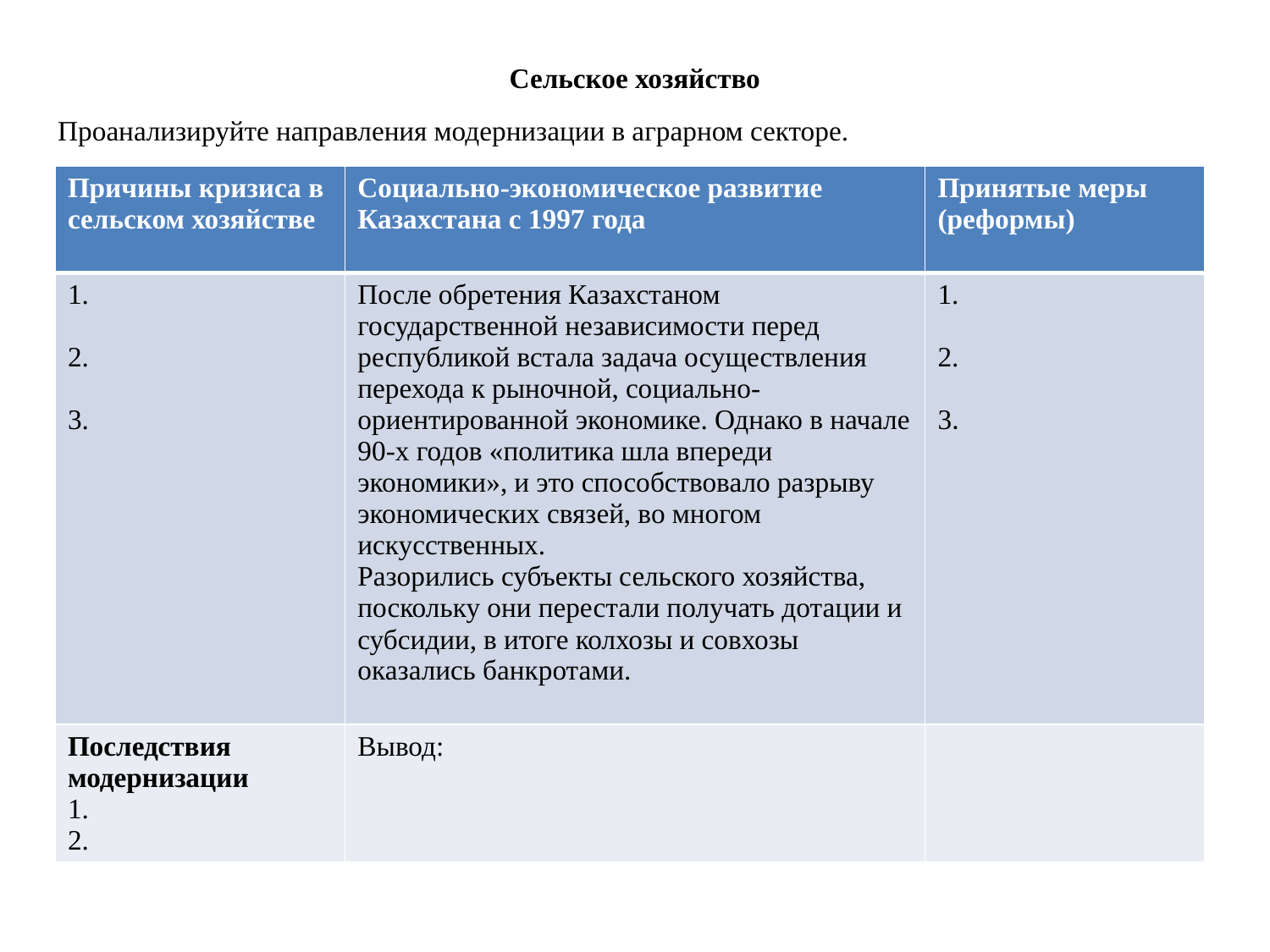

# Сельское хозяйство
Проанализируйте направления модернизации в аграрном секторе.

| Причины кризиса в сельском хозяйстве | Социально-экономическое развитие Казахстана с 1997 года | Принятые меры (реформы) |
| --- | --- | --- |
| 1. 2. 3. | После обретения Казахстаном государственной независимости перед республикой встала задача осуществления перехода к рыночной, социально-ориентированной экономике. Однако в начале 90-х годов «политика шла впереди экономики», и это способствовало разрыву экономических связей, во многом искусственных. Разорились субъекты сельского хозяйства, поскольку они перестали получать дотации и субсидии, в итоге колхозы и совхозы оказались банкротами. | 1. 2. 3. |
| Последствия модернизации 1. 2. | Вывод: |  |